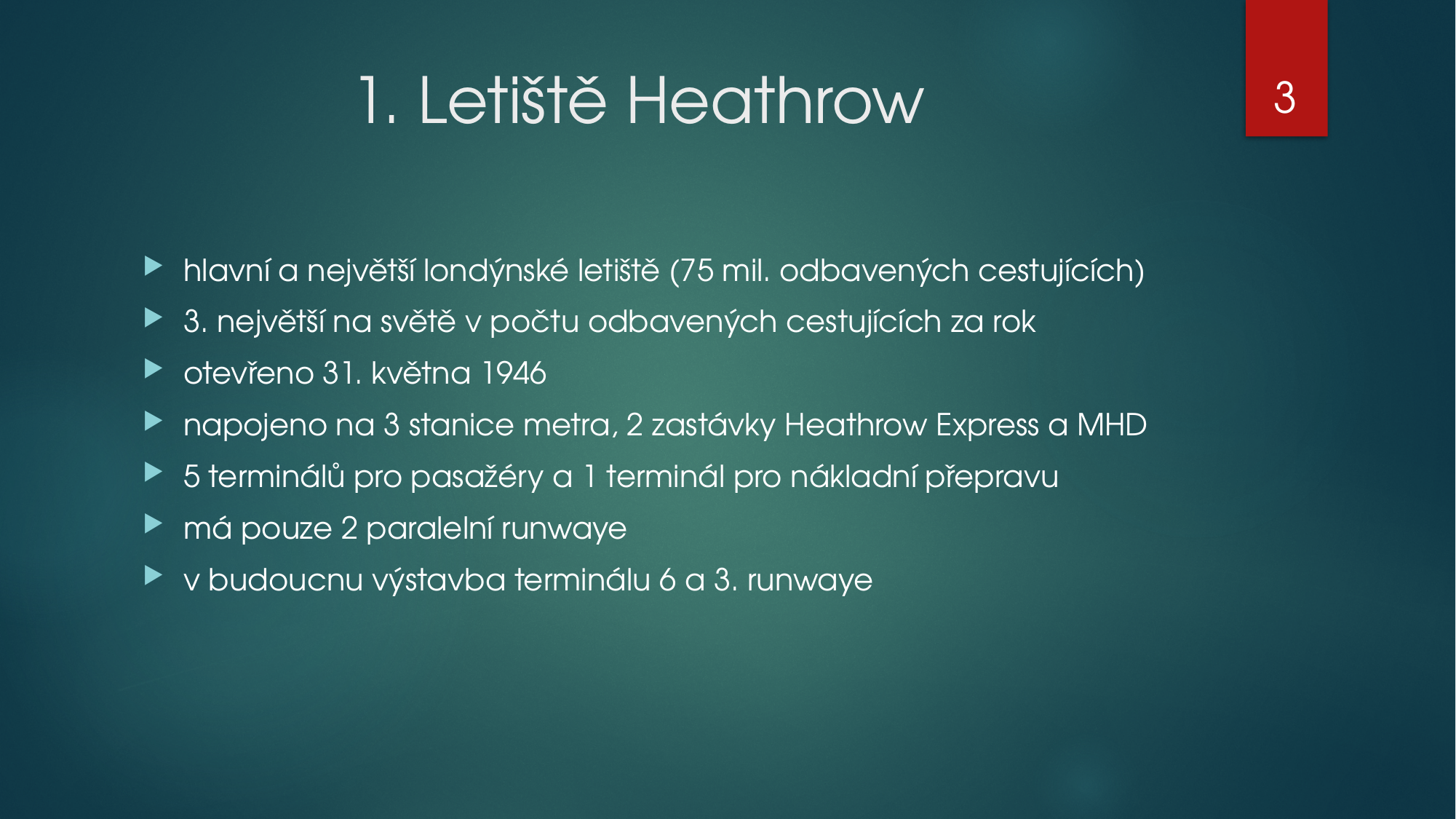

3
# 1. Letiště Heathrow
hlavní a největší londýnské letiště (75 mil. odbavených cestujících)
3. největší na světě v počtu odbavených cestujících za rok
otevřeno 31. května 1946
napojeno na 3 stanice metra, 2 zastávky Heathrow Express a MHD
5 terminálů pro pasažéry a 1 terminál pro nákladní přepravu
má pouze 2 paralelní runwaye
v budoucnu výstavba terminálu 6 a 3. runwaye